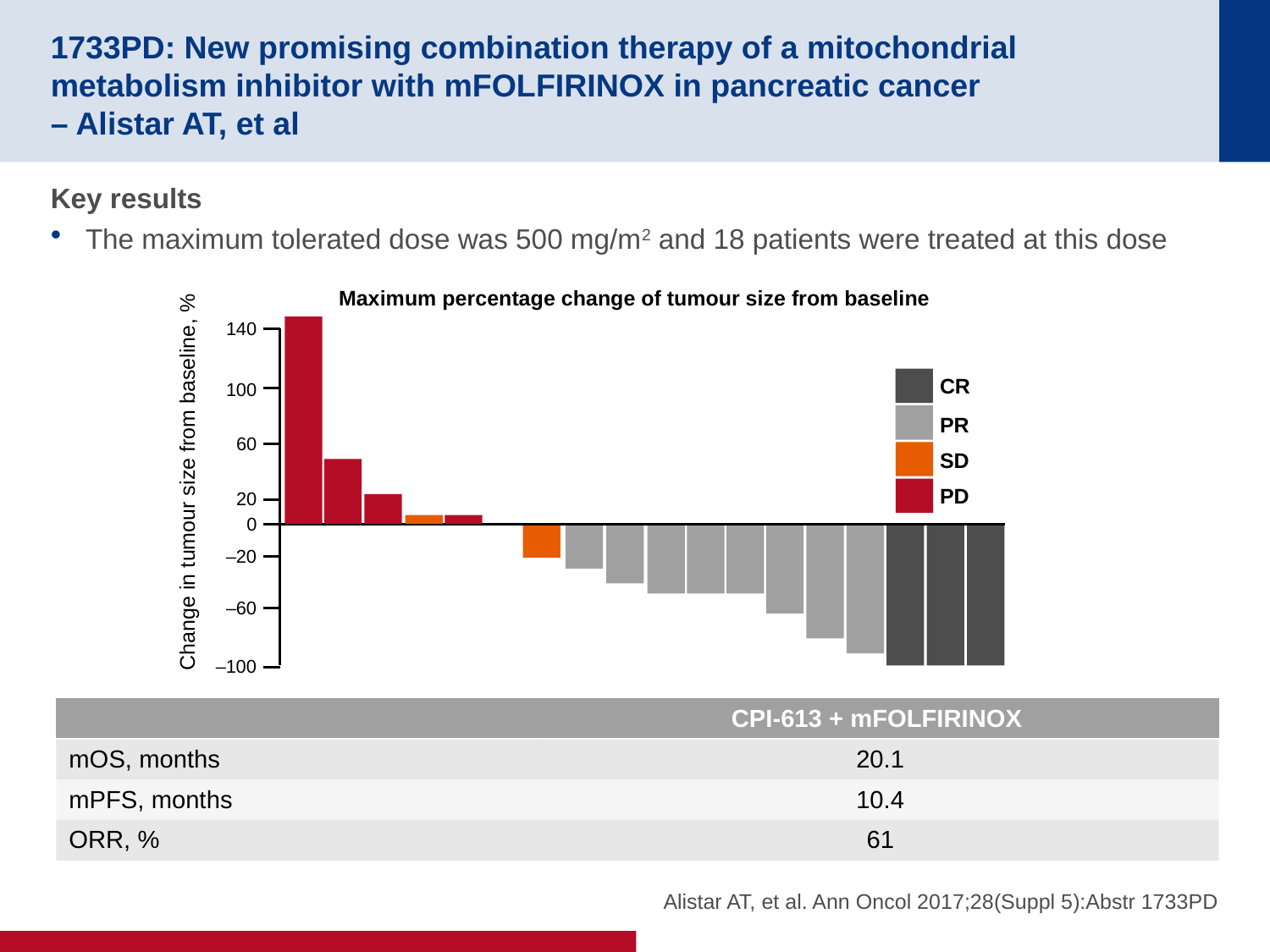

# 1733PD: New promising combination therapy of a mitochondrial metabolism inhibitor with mFOLFIRINOX in pancreatic cancer – Alistar AT, et al
Key results
The maximum tolerated dose was 500 mg/m2 and 18 patients were treated at this dose
Maximum percentage change of tumour size from baseline
140
100
60
20

0
–20
–60
–100

CR

PR

SD

Change in tumour size from baseline, %
PD

|  | CPI-613 + mFOLFIRINOX |
| --- | --- |
| mOS, months | 20.1 |
| mPFS, months | 10.4 |
| ORR, % | 61 |

Alistar AT, et al. Ann Oncol 2017;28(Suppl 5):Abstr 1733PD